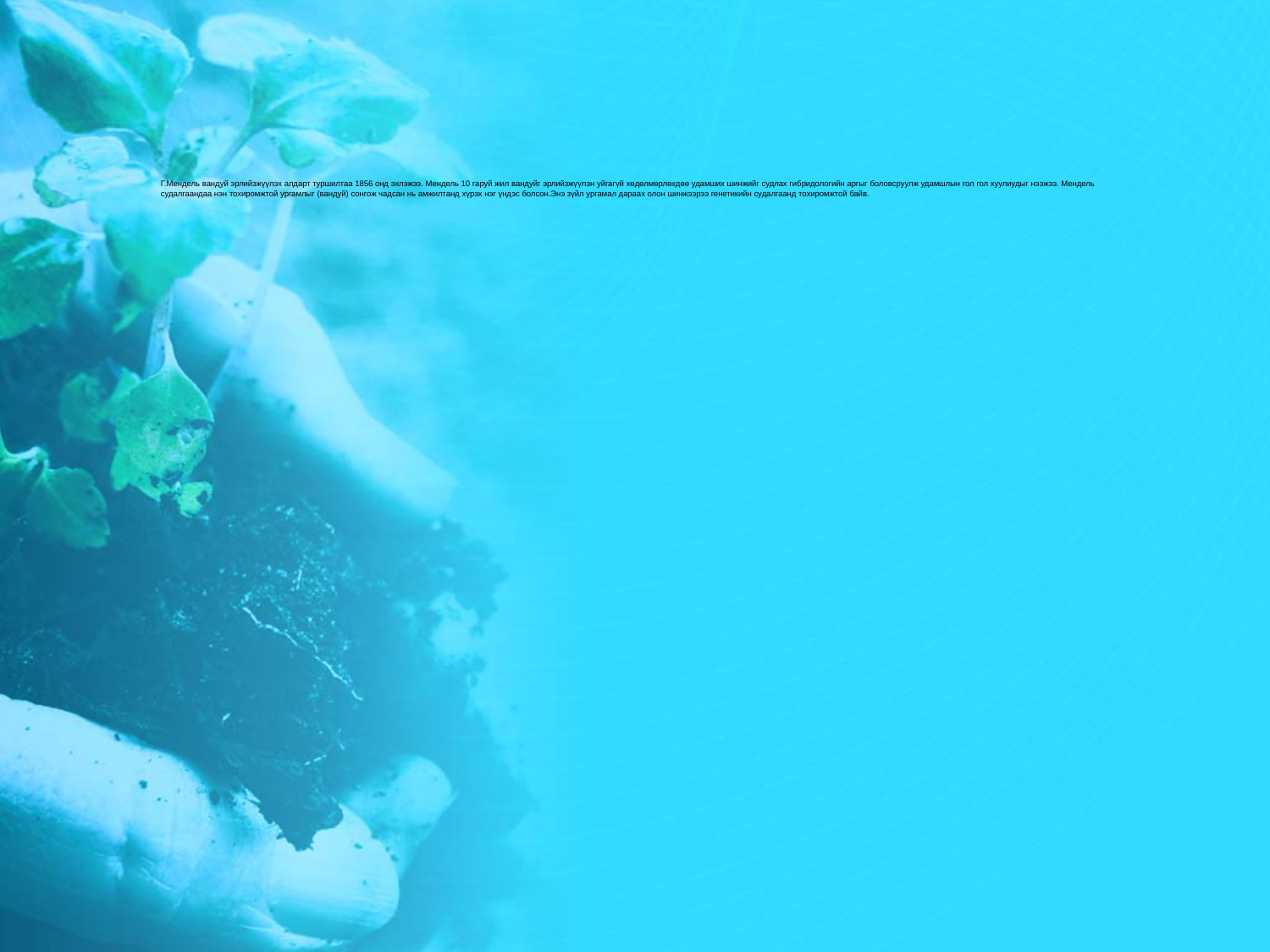

# Г.Мендель вандуй эрлийзжүүлэх алдарт туршилтаа 1856 онд эхлэжээ. Мендель 10 гаруй жил вандуйг эрлийзжүүлэн уйгагүй хөдөлмөрлөхдөө удамших шинжийг судлах гибридологийн аргыг боловсруулж удамшлын гол гол хуулиудыг нээжээ. Мендель судалгаандаа нэн тохиромжтой ургамлыг (вандуй) сонгож чадсан нь амжилтанд хүрэх нэг үндэс болсон.Энэ зүйл ургамал дараах олон шинжээрээ генетикийн судалгаанд тохиромжтой байв.